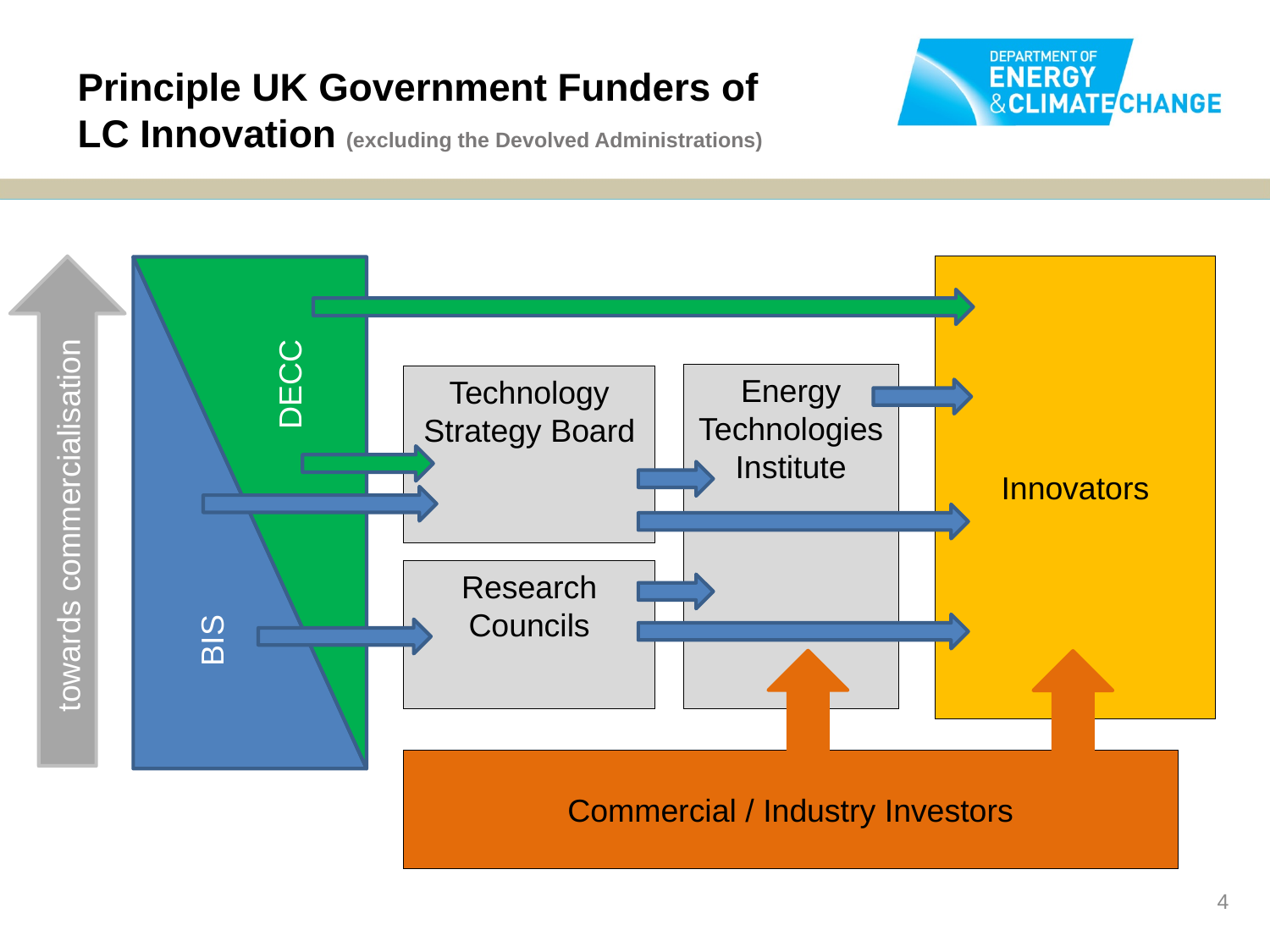

# Principle UK Government Funders of LC Innovation (excluding the Devolved Administrations)
Innovators
towards commercialisation
BIS
DECC

Energy Technologies Institute
Technology Strategy Board

Research Councils

Commercial / Industry Investors
4